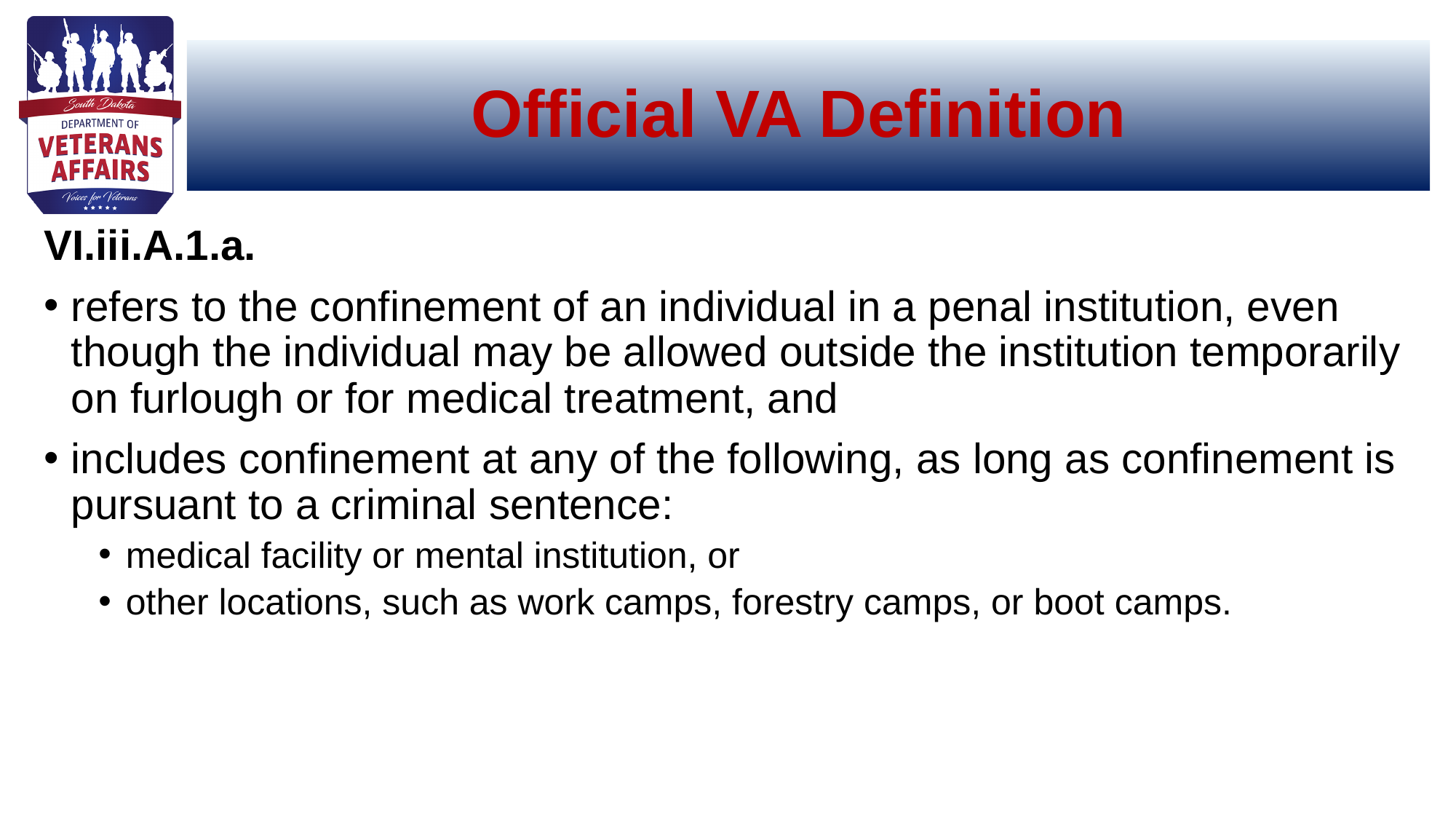

# Official VA Definition
VI.iii.A.1.a.
refers to the confinement of an individual in a penal institution, even though the individual may be allowed outside the institution temporarily on furlough or for medical treatment, and
includes confinement at any of the following, as long as confinement is pursuant to a criminal sentence:
medical facility or mental institution, or
other locations, such as work camps, forestry camps, or boot camps.